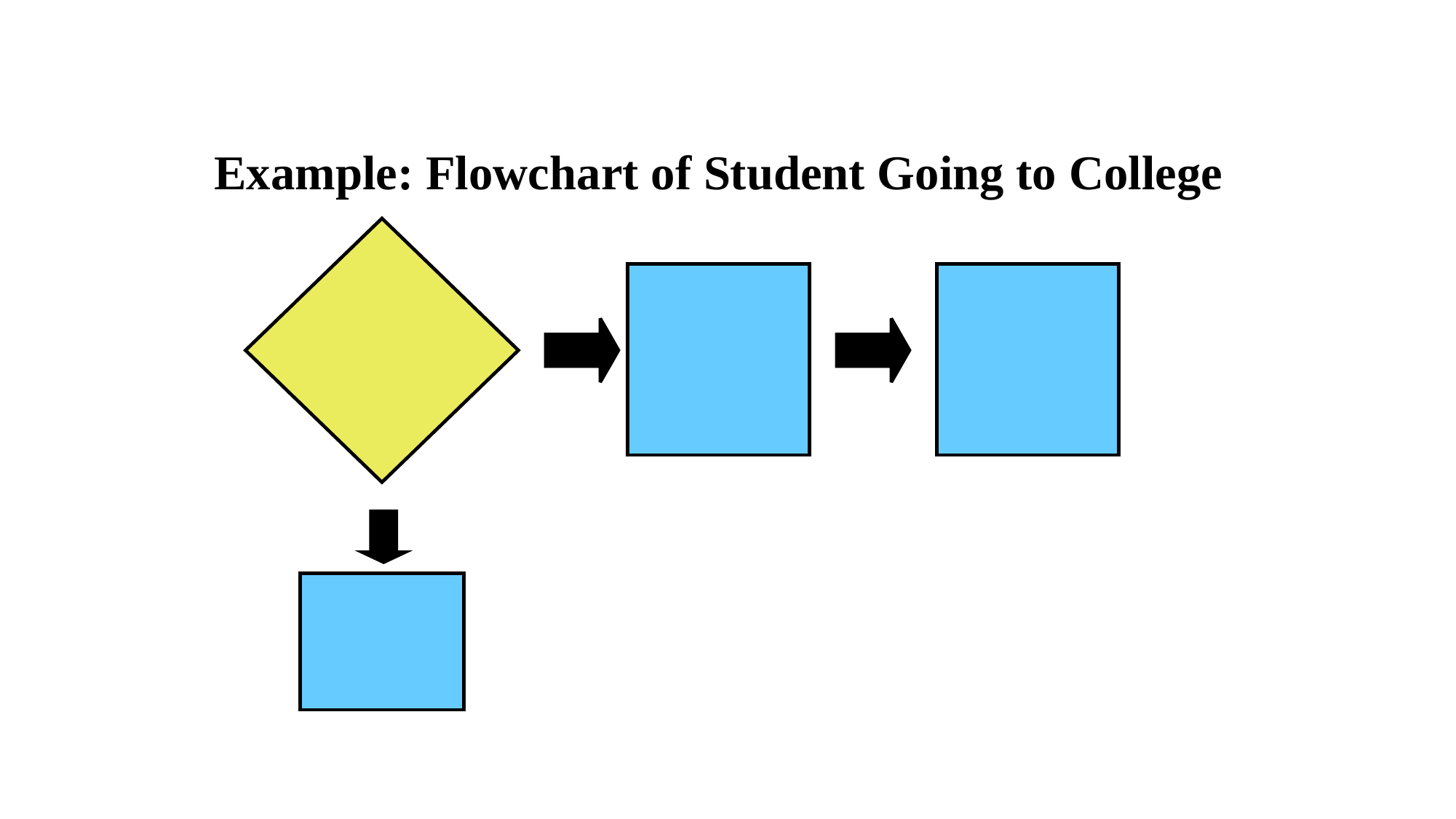

# Example: Flowchart of Student Going to College